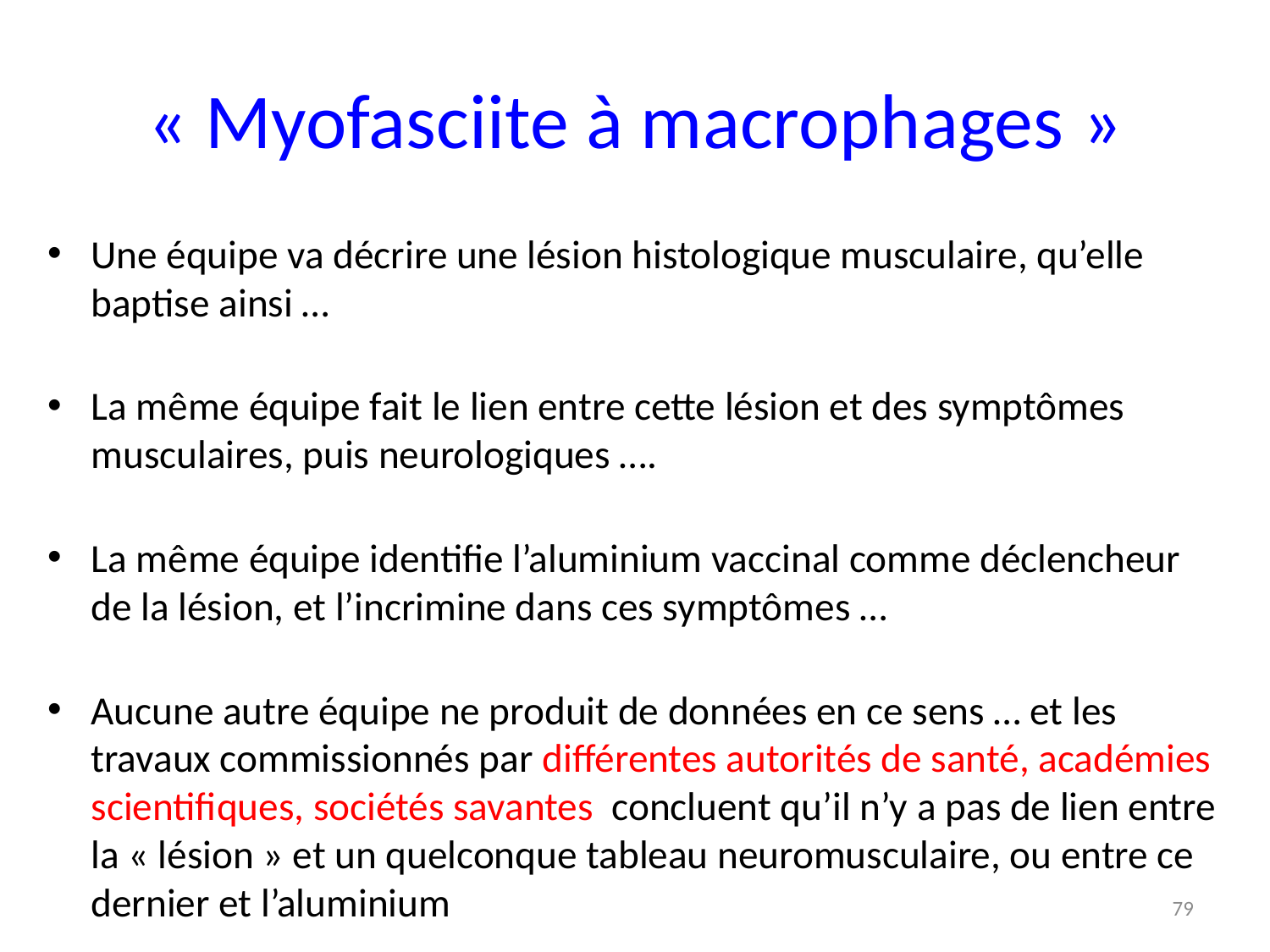

# « Myofasciite à macrophages »
Une équipe va décrire une lésion histologique musculaire, qu’elle baptise ainsi …

La même équipe fait le lien entre cette lésion et des symptômes musculaires, puis neurologiques ….

La même équipe identifie l’aluminium vaccinal comme déclencheur de la lésion, et l’incrimine dans ces symptômes …

Aucune autre équipe ne produit de données en ce sens … et les travaux commissionnés par différentes autorités de santé, académies scientifiques, sociétés savantes  concluent qu’il n’y a pas de lien entre la « lésion » et un quelconque tableau neuromusculaire, ou entre ce dernier et l’aluminium
79